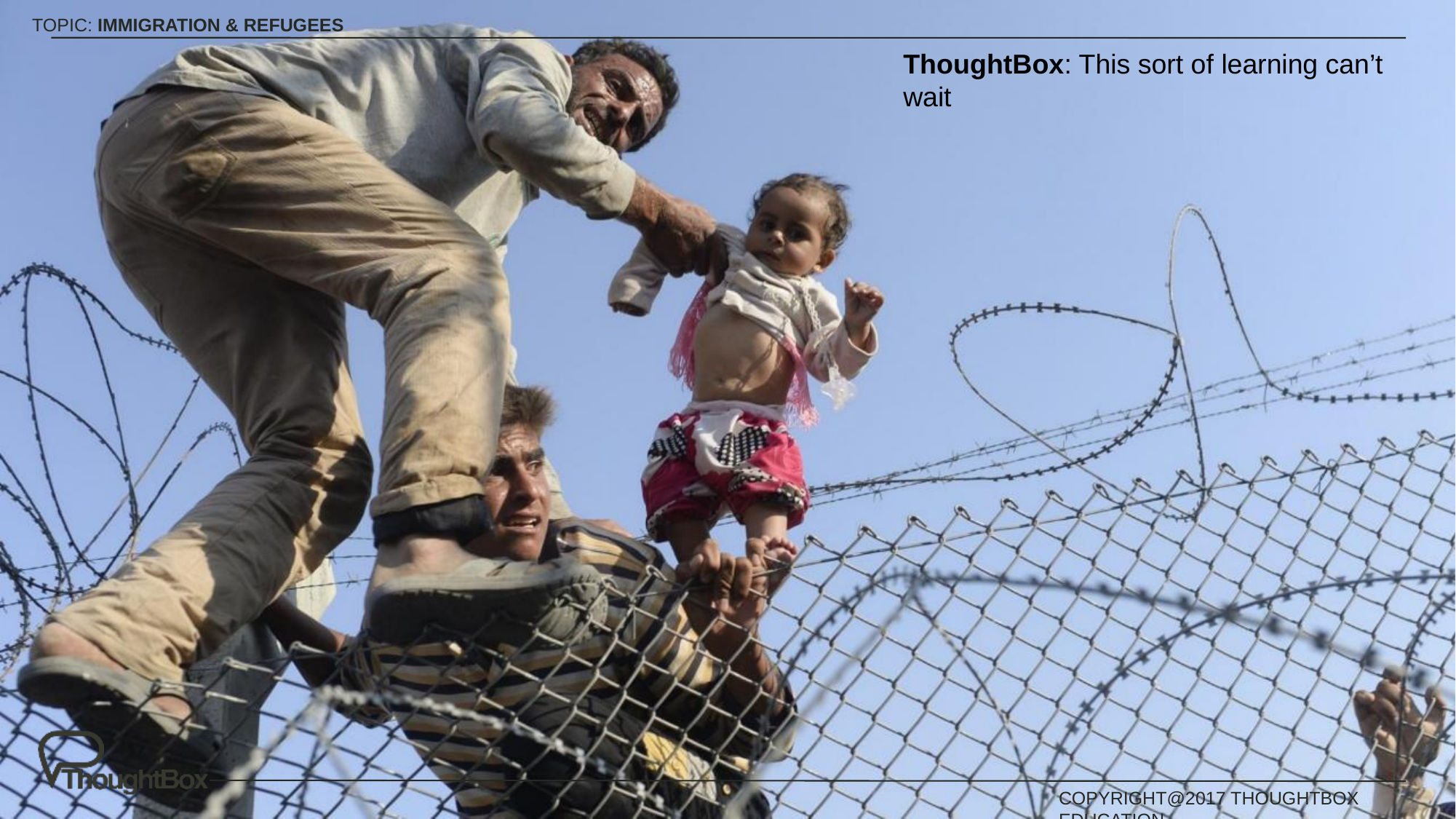

ThoughtBox: This sort of learning can’t wait